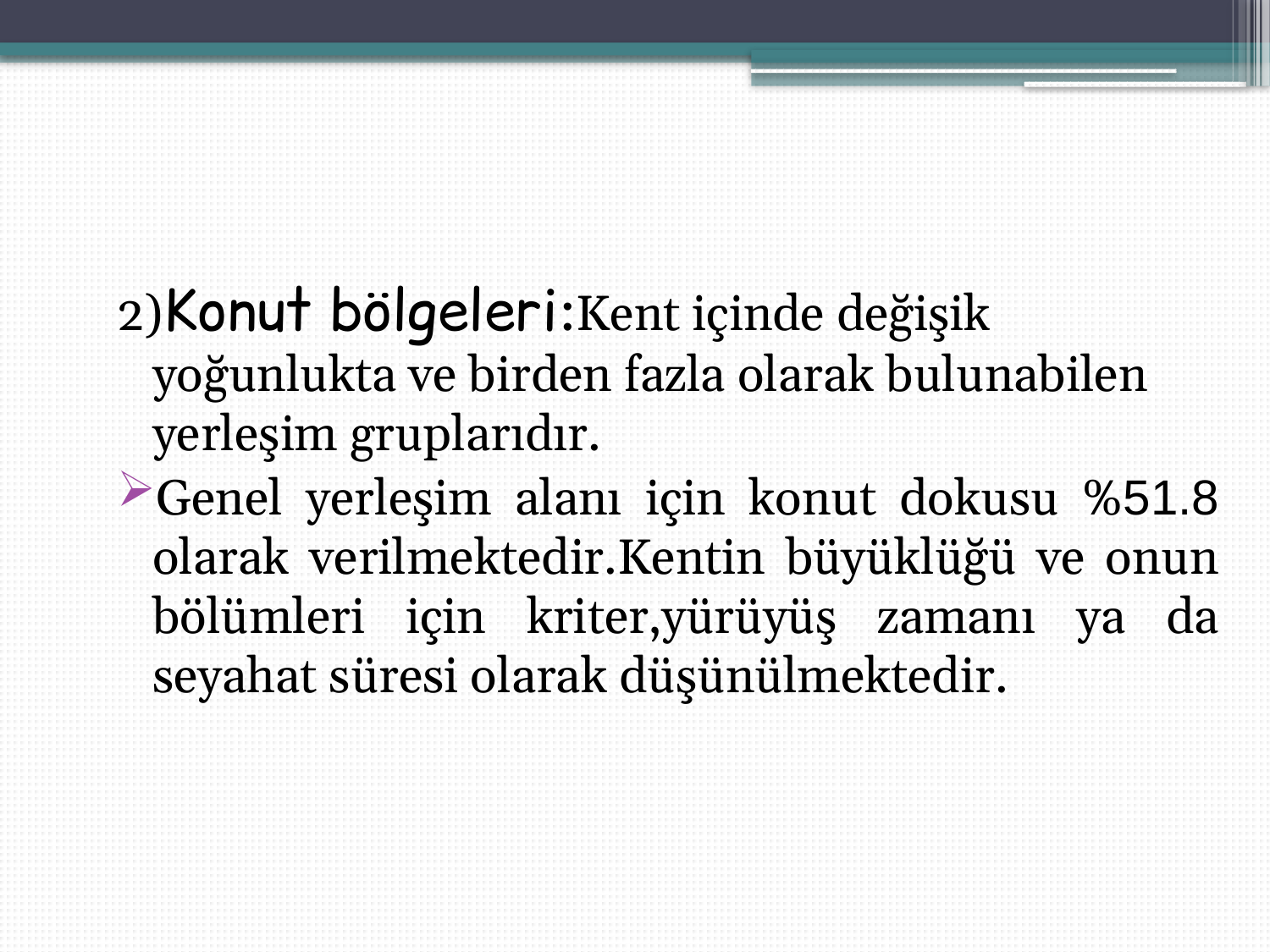

2)Konut bölgeleri:Kent içinde değişik yoğunlukta ve birden fazla olarak bulunabilen yerleşim gruplarıdır.
Genel yerleşim alanı için konut dokusu %51.8 olarak verilmektedir.Kentin büyüklüğü ve onun bölümleri için kriter,yürüyüş zamanı ya da seyahat süresi olarak düşünülmektedir.